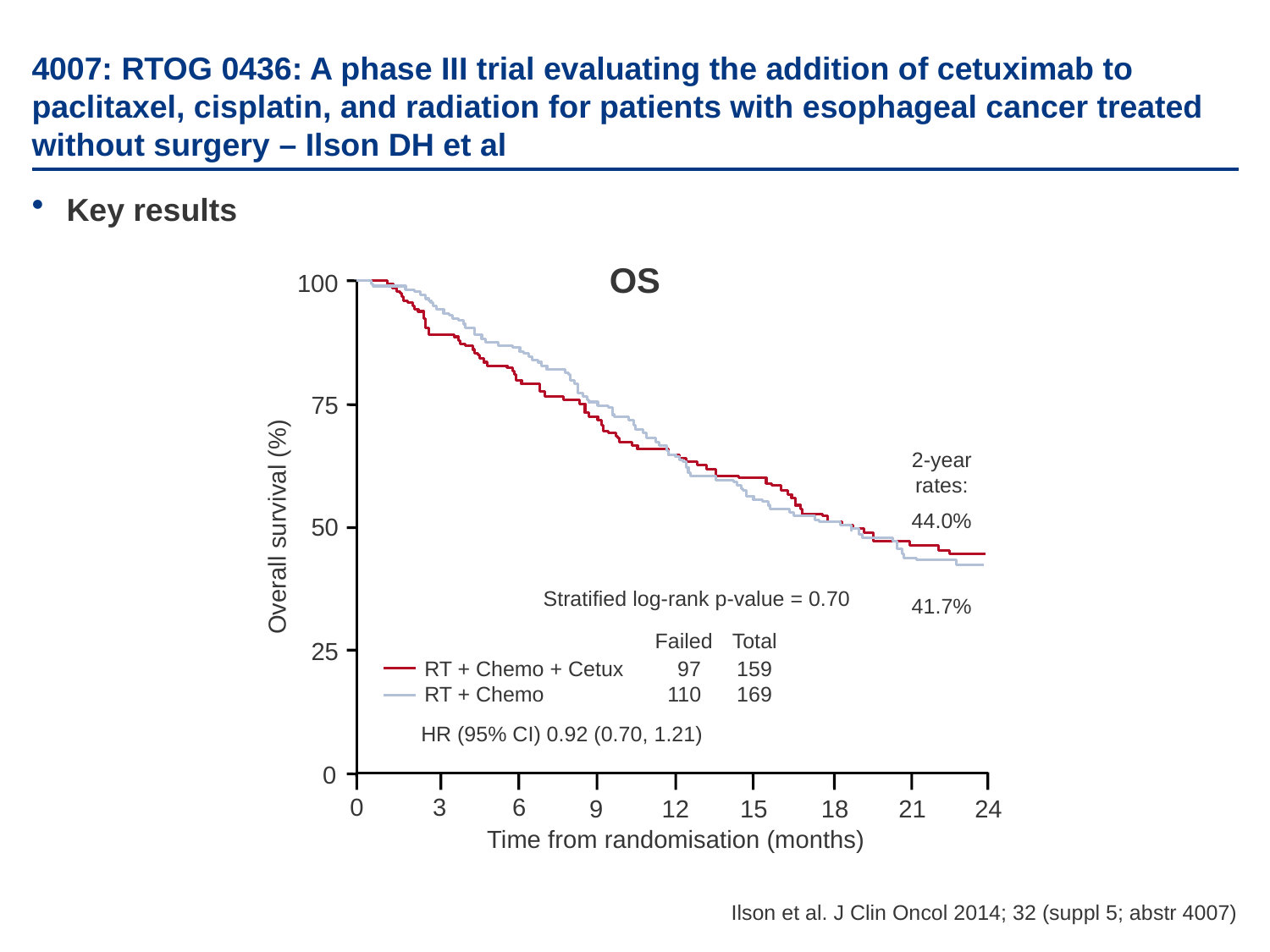

# 4007: RTOG 0436: A phase III trial evaluating the addition of cetuximab to paclitaxel, cisplatin, and radiation for patients with esophageal cancer treated without surgery – Ilson DH et al
Key results
OS
100

75

2-year
rates:
44.0%
Overall survival (%)
50

Stratified log-rank p-value = 0.70
41.7%
Failed
Total
25
RT + Chemo + Cetux
RT + Chemo
97
110
159
169

HR (95% CI) 0.92 (0.70, 1.21)
0

0
3
6
9
12
15
18
21
24
Time from randomisation (months)
Ilson et al. J Clin Oncol 2014; 32 (suppl 5; abstr 4007)